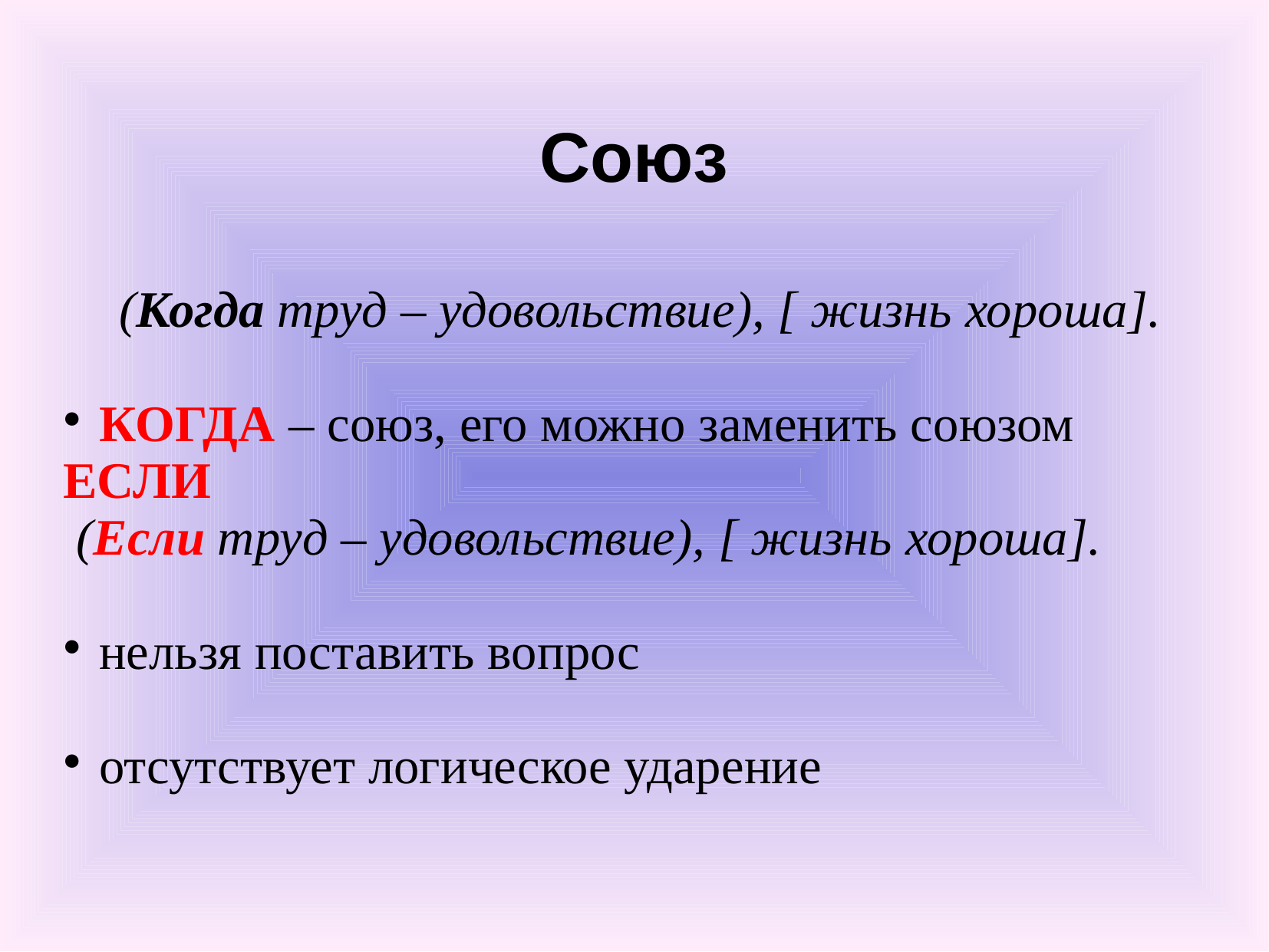

Союз
 (Когда труд – удовольствие), [ жизнь хороша].

 КОГДА – союз, его можно заменить союзом           ЕСЛИ
 (Если труд – удовольствие), [ жизнь хороша].

 нельзя поставить вопрос

 отсутствует логическое ударение